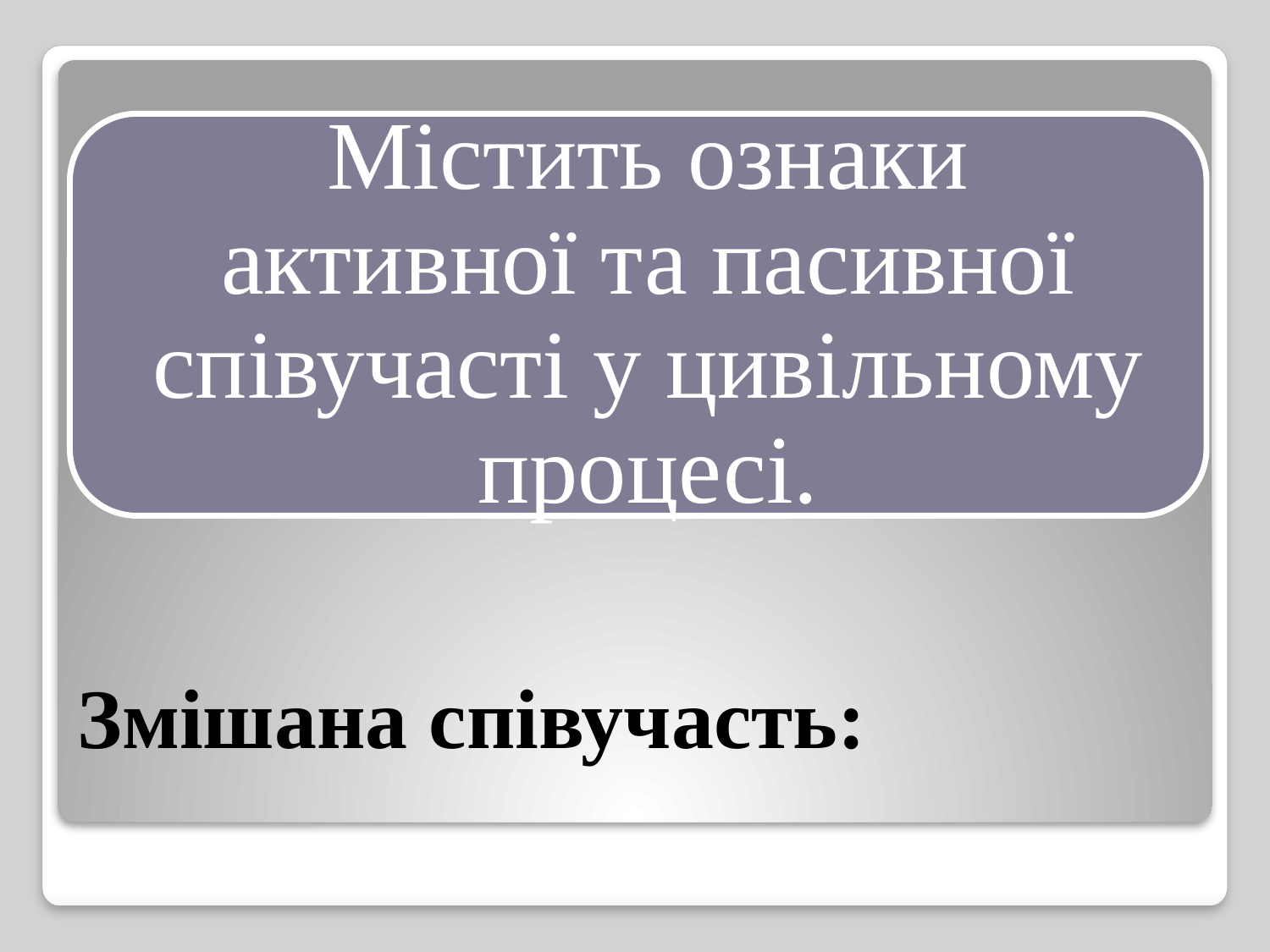

Містить ознаки активної та пасивної співучасті у цивільному процесі.
# Змішана співучасть: